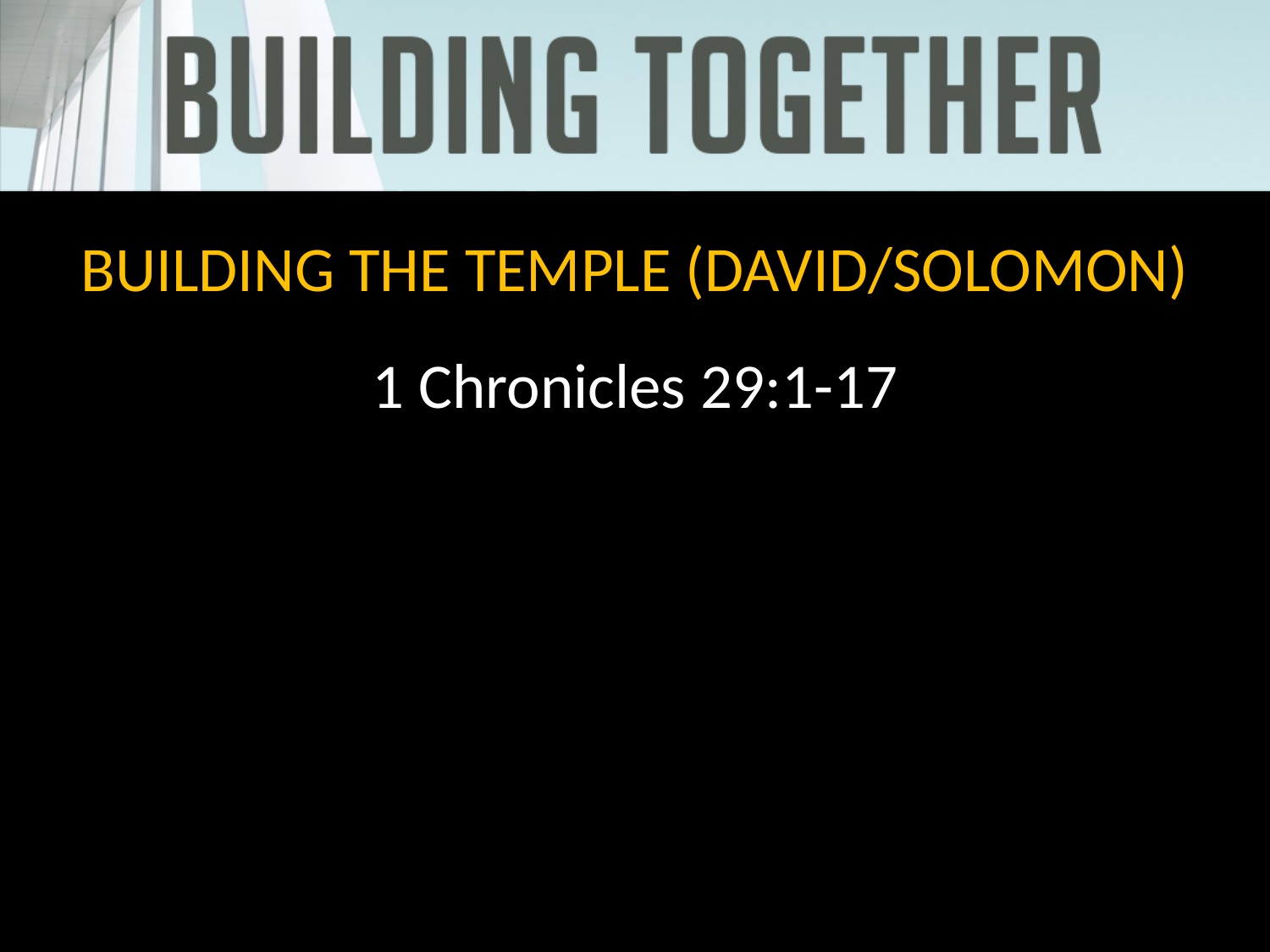

BUILDING THE TEMPLE (DAVID/SOLOMON)
1 Chronicles 29:1-17